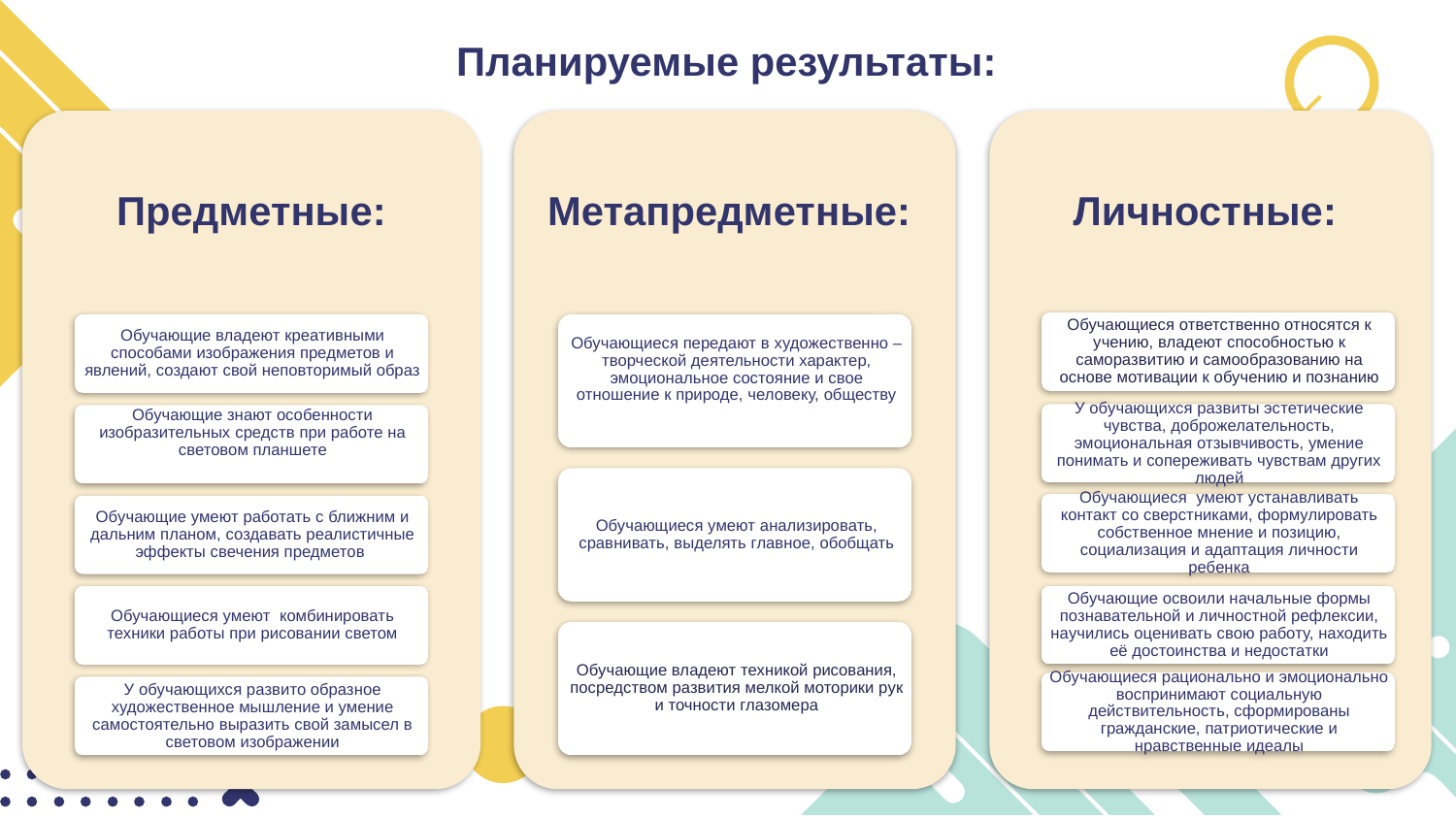

Планируемые результаты:
Предметные:
Обучающие владеют креативными способами изображения предметов и явлений, создают свой неповторимый образ
Обучающие знают особенности изобразительных средств при работе на световом планшете

Обучающие умеют работать с ближним и дальним планом, создавать реалистичные эффекты свечения предметов
Обучающиеся умеют  комбинировать техники работы при рисовании светом
У обучающихся развито образное художественное мышление и умение самостоятельно выразить свой замысел в световом изображении
Метапредметные:
Обучающиеся передают в художественно – творческой деятельности характер, эмоциональное состояние и свое отношение к природе, человеку, обществу

Обучающиеся умеют анализировать, сравнивать, выделять главное, обобщать
Обучающие владеют техникой рисования, посредством развития мелкой моторики рук и точности глазомера
Личностные:
Обучающиеся рационально и эмоционально воспринимают социальную действительность, сформированы гражданские, патриотические и нравственные идеалы
Обучающиеся ответственно относятся к учению, владеют способностью к саморазвитию и самообразованию на основе мотивации к обучению и познанию
Обучающиеся  умеют устанавливать контакт со сверстниками, формулировать собственное мнение и позицию, социализация и адаптация личности ребенка
У обучающихся развиты эстетические чувства, доброжелательность, эмоциональная отзывчивость, умение понимать и сопереживать чувствам других людей
Обучающие освоили начальные формы познавательной и личностной рефлексии, научились оценивать свою работу, находить её достоинства и недостатки